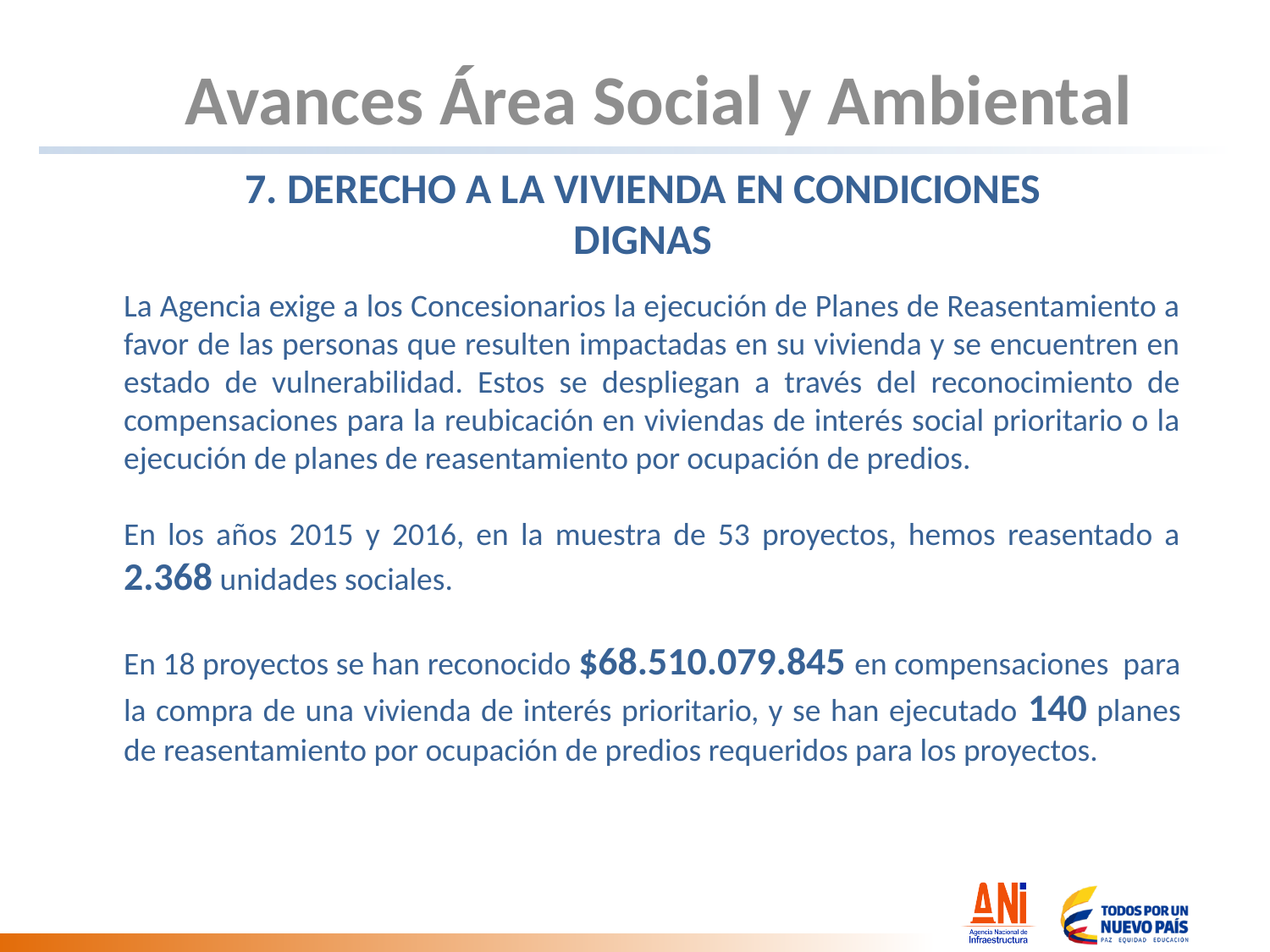

Avances Área Social y Ambiental
7. DERECHO A LA VIVIENDA EN CONDICIONES DIGNAS
La Agencia exige a los Concesionarios la ejecución de Planes de Reasentamiento a favor de las personas que resulten impactadas en su vivienda y se encuentren en estado de vulnerabilidad. Estos se despliegan a través del reconocimiento de compensaciones para la reubicación en viviendas de interés social prioritario o la ejecución de planes de reasentamiento por ocupación de predios.

En los años 2015 y 2016, en la muestra de 53 proyectos, hemos reasentado a 2.368 unidades sociales.

En 18 proyectos se han reconocido $68.510.079.845 en compensaciones  para la compra de una vivienda de interés prioritario, y se han ejecutado 140 planes de reasentamiento por ocupación de predios requeridos para los proyectos.